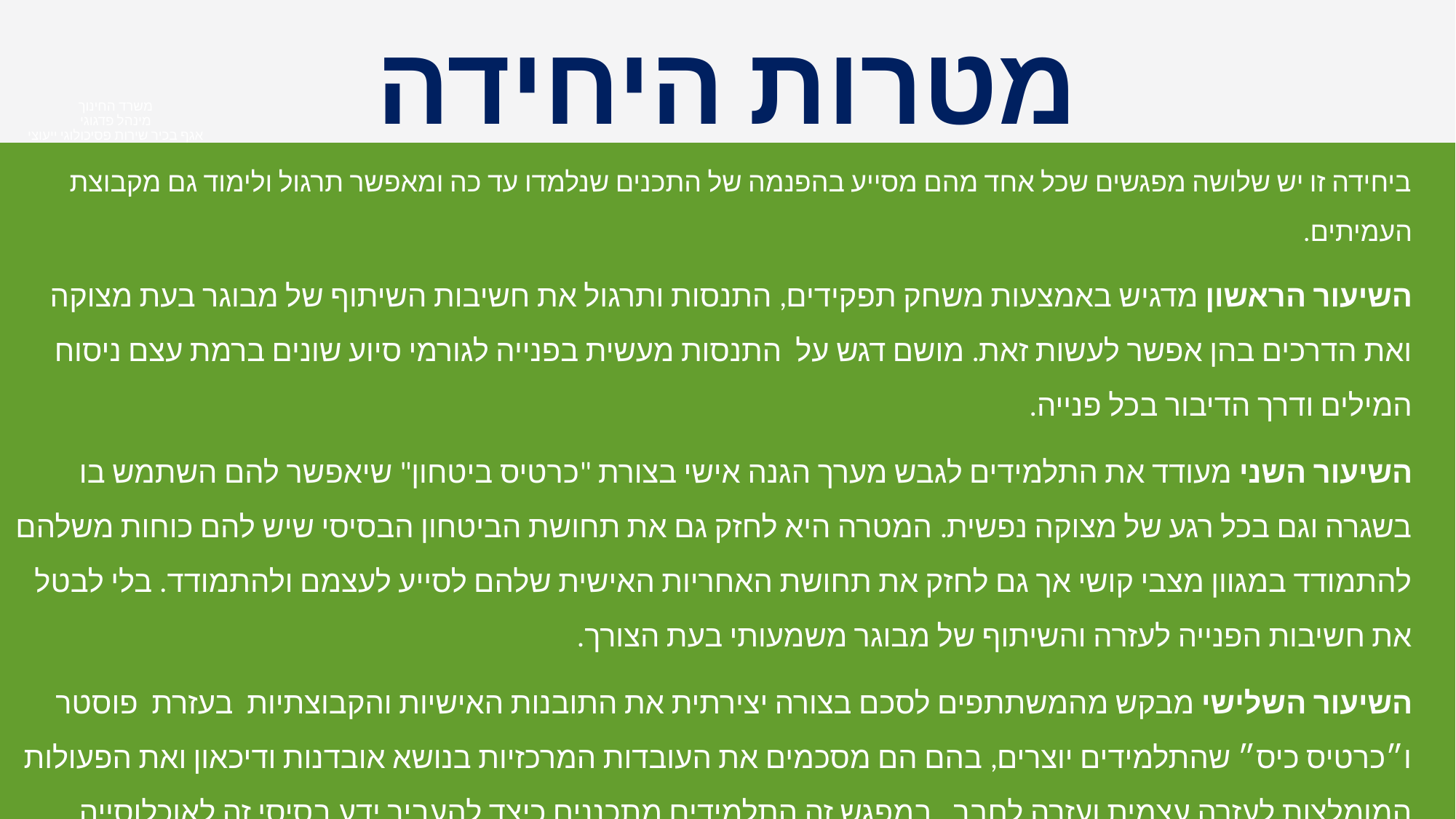

מטרות היחידה
משרד החינוך
מינהל פדגוגי
אגף בכיר שירות פסיכולוגי ייעוצי
ביחידה זו יש שלושה מפגשים שכל אחד מהם מסייע בהפנמה של התכנים שנלמדו עד כה ומאפשר תרגול ולימוד גם מקבוצת העמיתים.
השיעור הראשון מדגיש באמצעות משחק תפקידים, התנסות ותרגול את חשיבות השיתוף של מבוגר בעת מצוקה ואת הדרכים בהן אפשר לעשות זאת. מושם דגש על  התנסות מעשית בפנייה לגורמי סיוע שונים ברמת עצם ניסוח המילים ודרך הדיבור בכל פנייה.
השיעור השני מעודד את התלמידים לגבש מערך הגנה אישי בצורת "כרטיס ביטחון" שיאפשר להם השתמש בו בשגרה וגם בכל רגע של מצוקה נפשית. המטרה היא לחזק גם את תחושת הביטחון הבסיסי שיש להם כוחות משלהם להתמודד במגוון מצבי קושי אך גם לחזק את תחושת האחריות האישית שלהם לסייע לעצמם ולהתמודד. בלי לבטל את חשיבות הפנייה לעזרה והשיתוף של מבוגר משמעותי בעת הצורך.
השיעור השלישי מבקש מהמשתתפים לסכם בצורה יצירתית את התובנות האישיות והקבוצתיות  בעזרת  פוסטר ו״כרטיס כיס״ שהתלמידים יוצרים, בהם הם מסכמים את העובדות המרכזיות בנושא אובדנות ודיכאון ואת הפעולות המומלצות לעזרה עצמית ועזרה לחבר.  במפגש זה התלמידים מתכננים כיצד להעביר ידע בסיסי זה לאוכלוסייה אחרת בקהילה שלא עברה את התוכנית, בצורה ידידותית ויצירתית. התובנות הנאספות מקבלות מקום ייחודי, יציב ומתמשך  ברמת הפרט,  ברמת הקבוצה וברמת הקהילה.